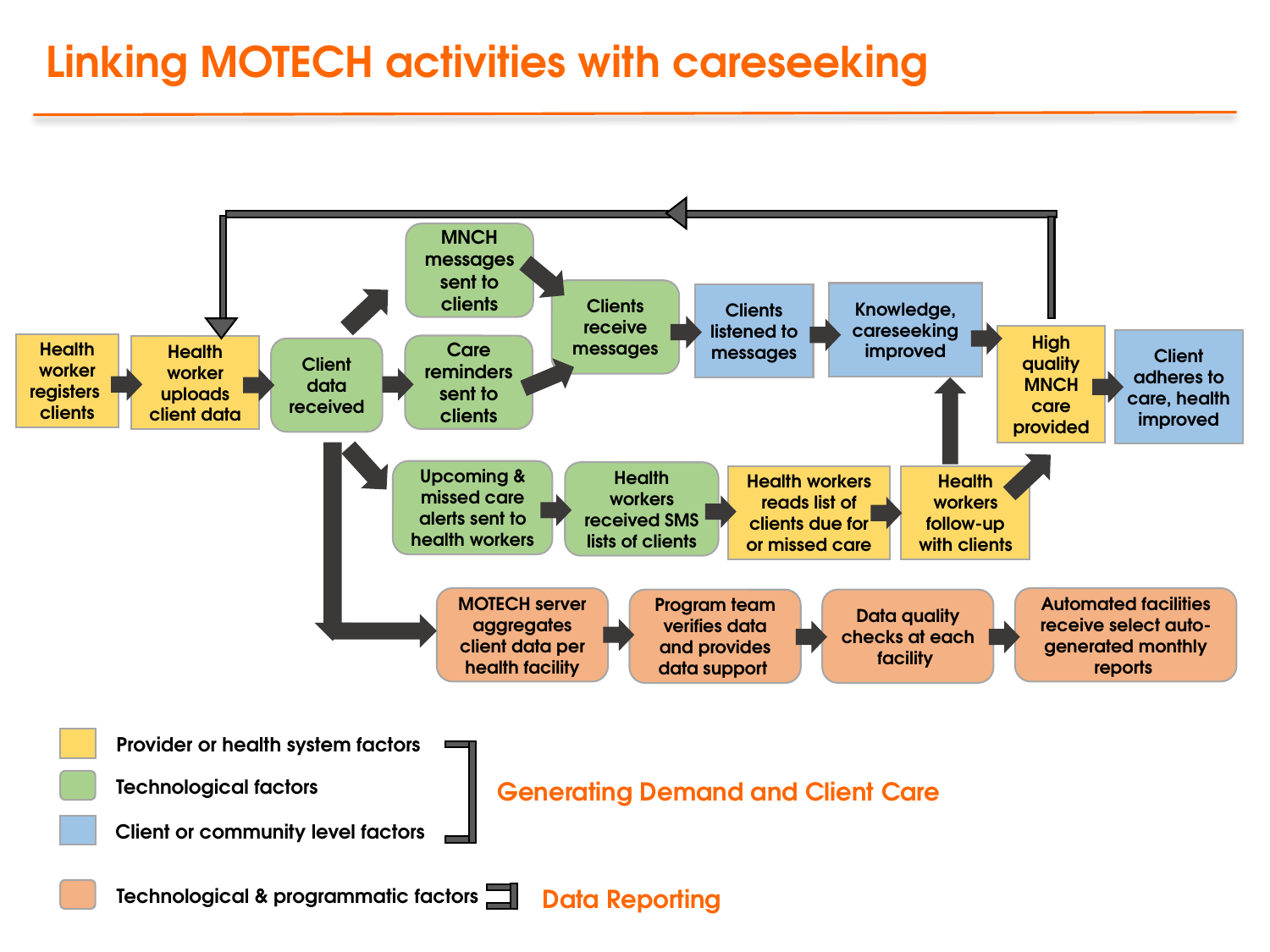

# Linking MOTECH activities with careseeking

MNCH messages sent to clients

Clients receive messages
Knowledge, careseeking improved
Clients listened to messages

High quality MNCH care provided
Client adheres to care, health improved
Health worker registers  clients
Care reminders sent to clients
Health worker uploads client data
Client data received

Upcoming & missed care alerts sent to health workers
Health workers received SMS lists of clients
Health workers reads list of clients due for or missed care
Health workers follow-up with clients

MOTECH server aggregates client data per health facility
Automated facilities receive select auto-generated monthly reports
Data quality checks at each facility
Program team verifies data and provides data support

Provider or health system factors

Technological factors
Generating Demand and Client Care

Client or community level factors

Technological & programmatic factors
Data Reporting